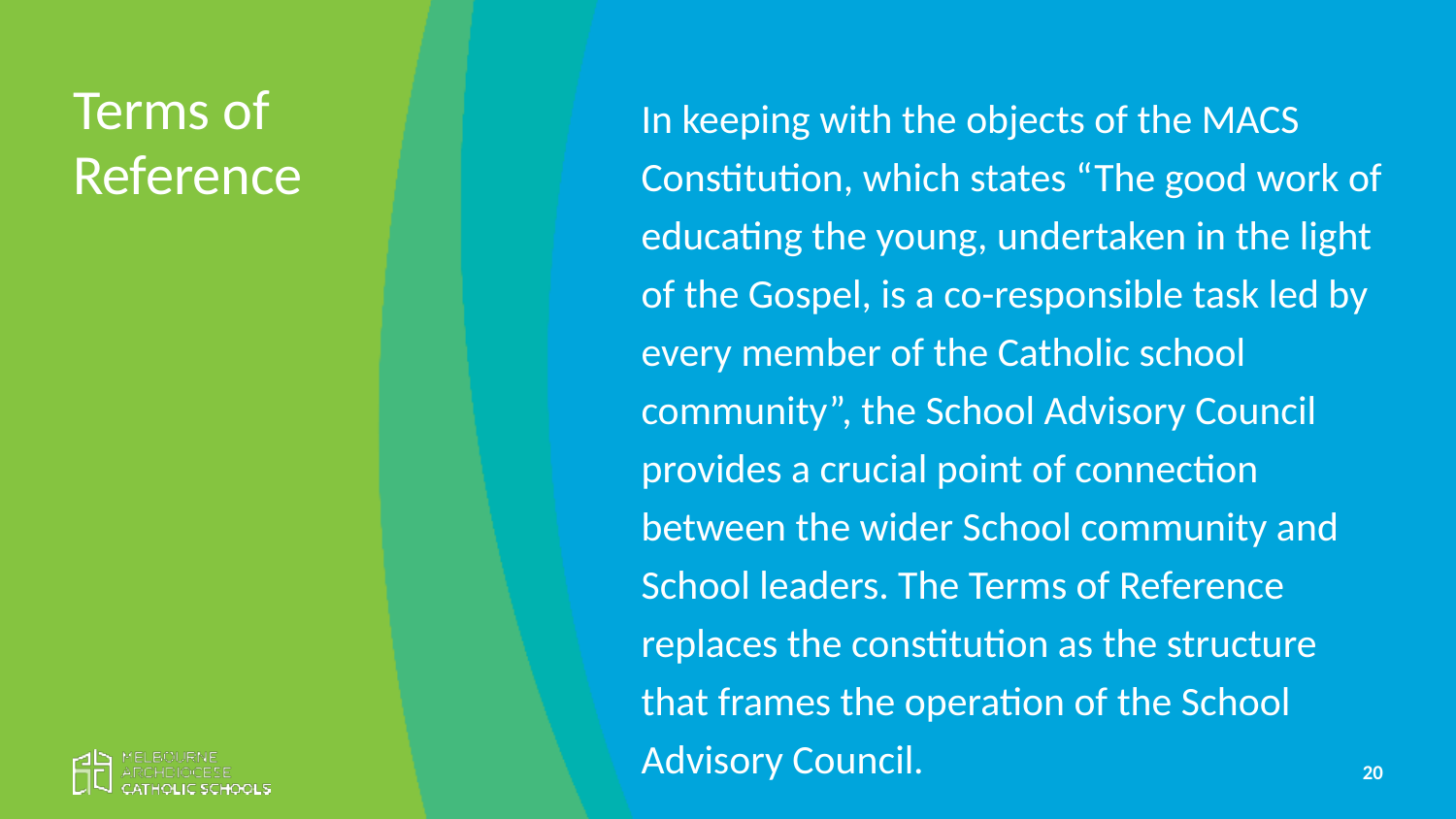

Terms of Reference
In keeping with the objects of the MACS Constitution, which states “The good work of educating the young, undertaken in the light of the Gospel, is a co-responsible task led by every member of the Catholic school community”, the School Advisory Council provides a crucial point of connection between the wider School community and School leaders. The Terms of Reference replaces the constitution as the structure that frames the operation of the School Advisory Council.